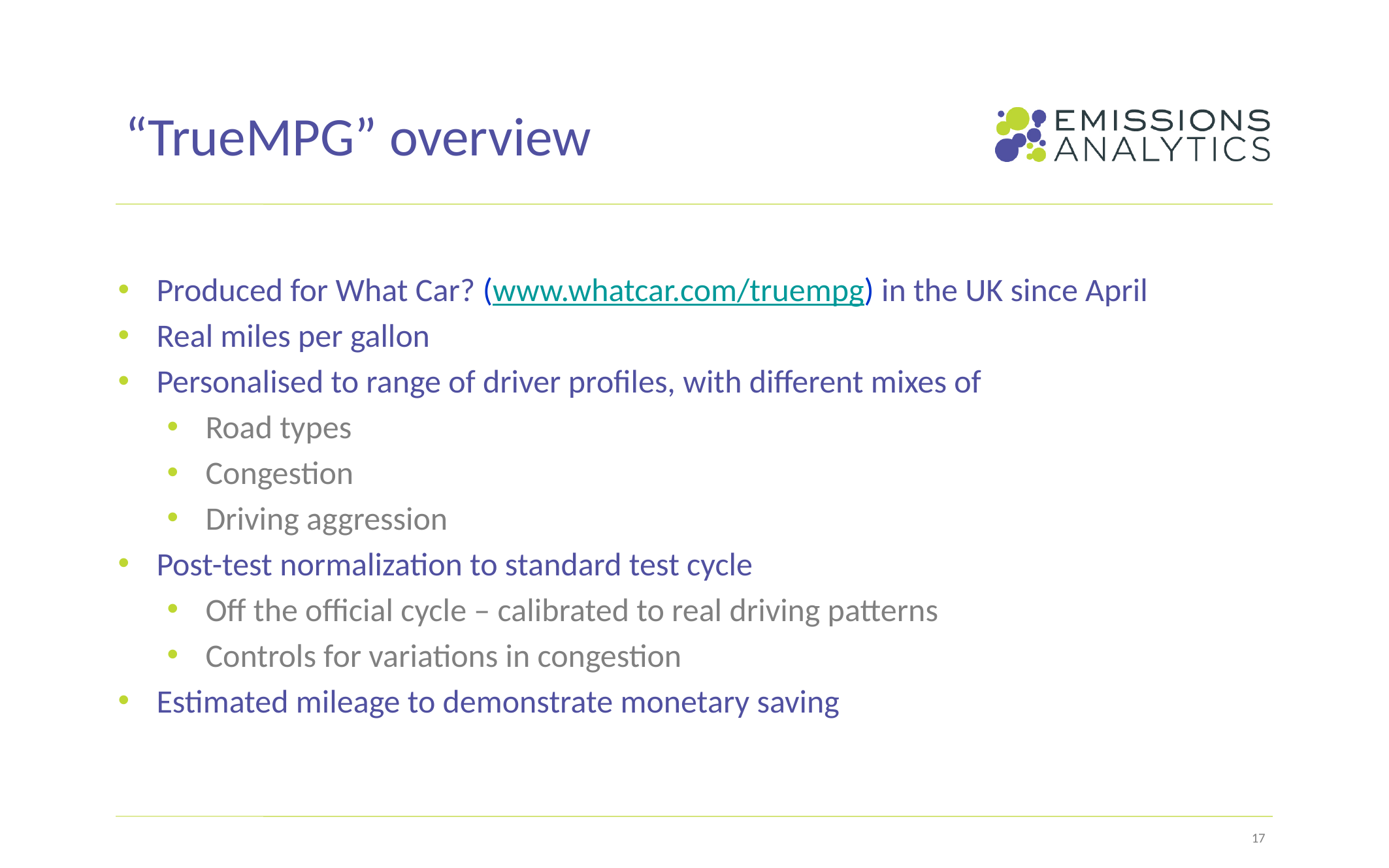

“TrueMPG” overview
Produced for What Car? (www.whatcar.com/truempg) in the UK since April
Real miles per gallon
Personalised to range of driver profiles, with different mixes of
Road types
Congestion
Driving aggression
Post-test normalization to standard test cycle
Off the official cycle – calibrated to real driving patterns
Controls for variations in congestion
Estimated mileage to demonstrate monetary saving

17